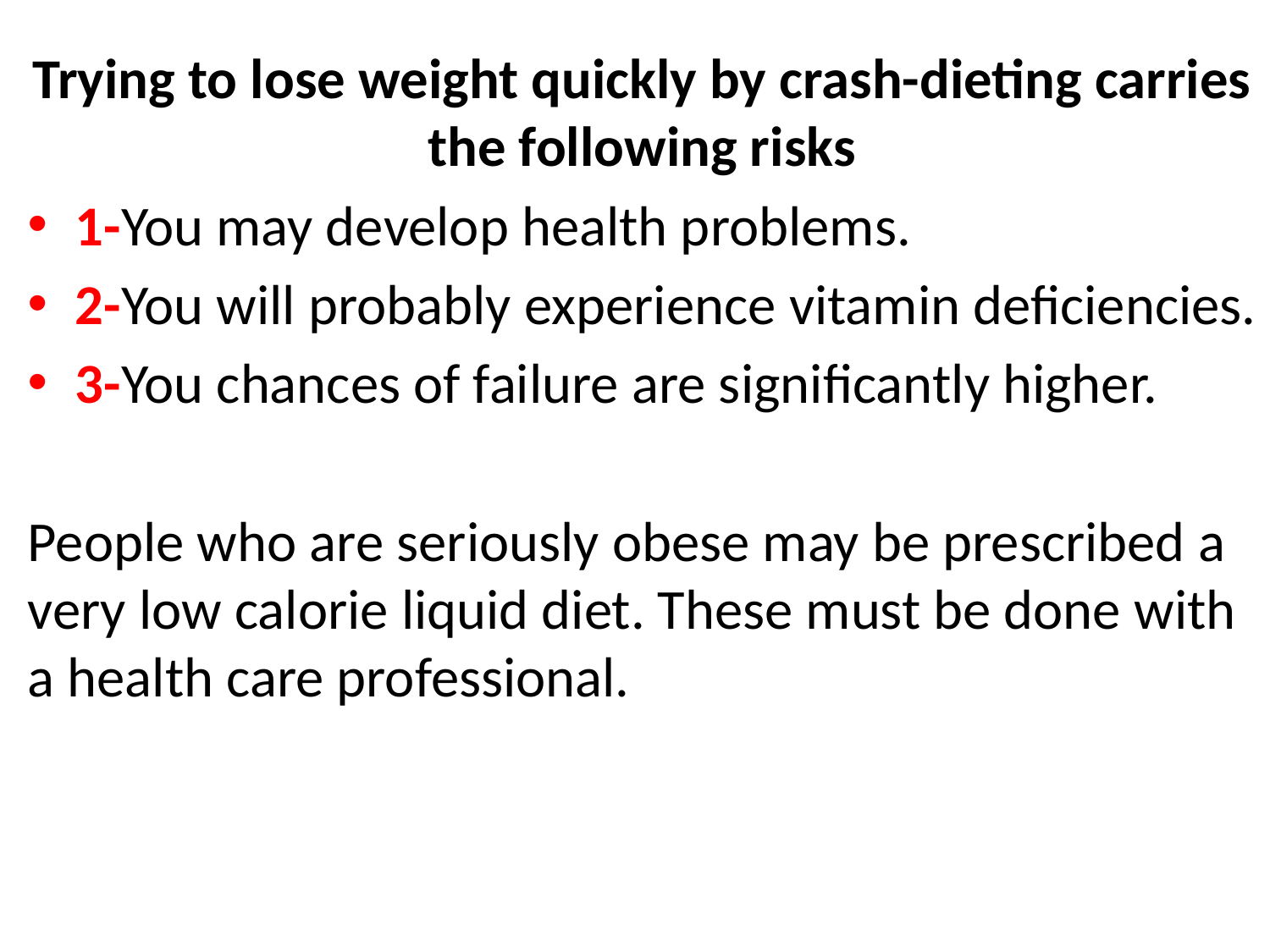

Trying to lose weight quickly by crash-dieting carries the following risks
1-You may develop health problems.
2-You will probably experience vitamin deficiencies.
3-You chances of failure are significantly higher.

People who are seriously obese may be prescribed a very low calorie liquid diet. These must be done with a health care professional.

#